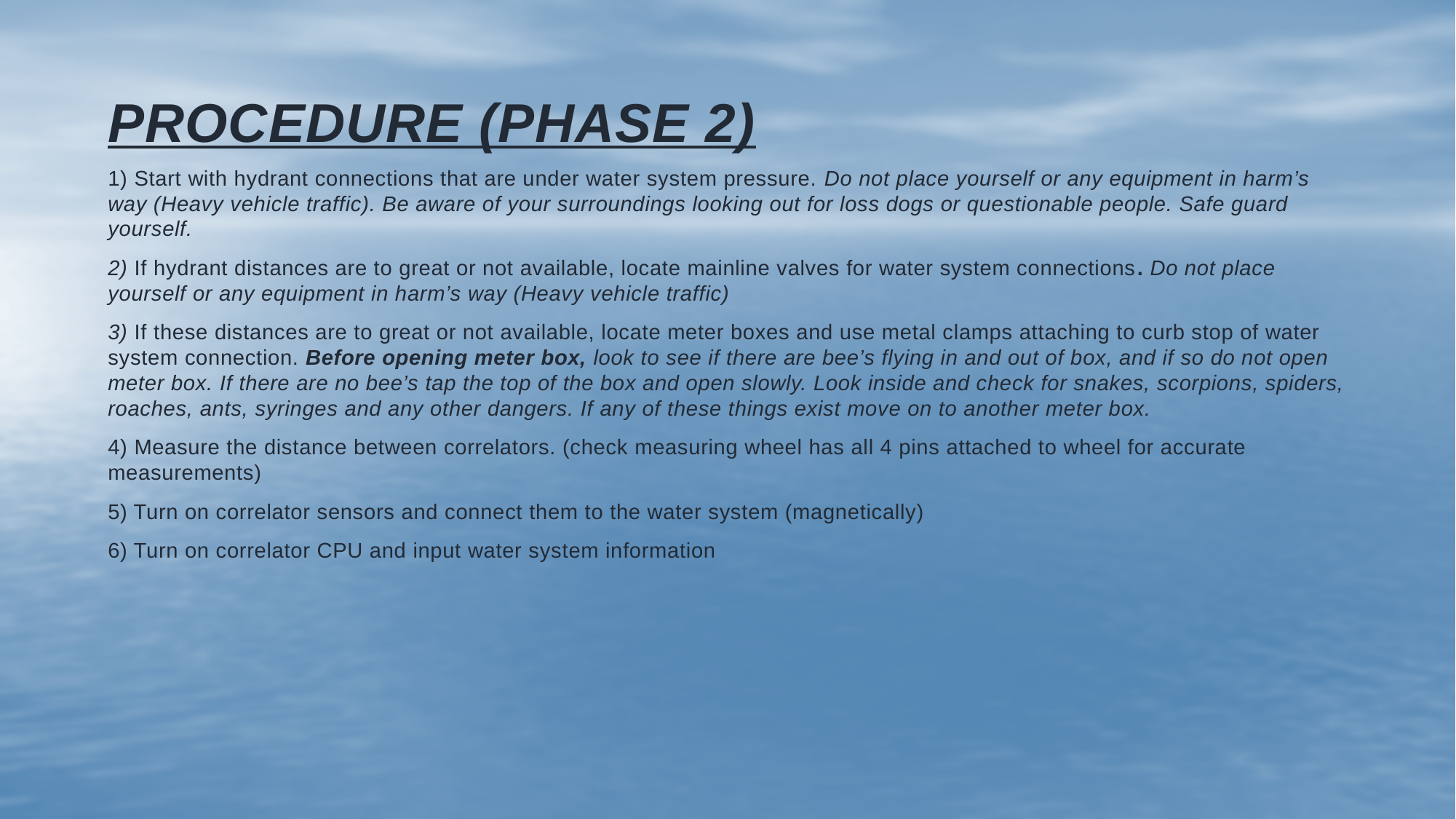

# Procedure (Phase 2)
1) Start with hydrant connections that are under water system pressure. Do not place yourself or any equipment in harm’s way (Heavy vehicle traffic). Be aware of your surroundings looking out for loss dogs or questionable people. Safe guard yourself.
2) If hydrant distances are to great or not available, locate mainline valves for water system connections. Do not place yourself or any equipment in harm’s way (Heavy vehicle traffic)
3) If these distances are to great or not available, locate meter boxes and use metal clamps attaching to curb stop of water system connection. Before opening meter box, look to see if there are bee’s flying in and out of box, and if so do not open meter box. If there are no bee’s tap the top of the box and open slowly. Look inside and check for snakes, scorpions, spiders, roaches, ants, syringes and any other dangers. If any of these things exist move on to another meter box.
4) Measure the distance between correlators. (check measuring wheel has all 4 pins attached to wheel for accurate measurements)
5) Turn on correlator sensors and connect them to the water system (magnetically)
6) Turn on correlator CPU and input water system information